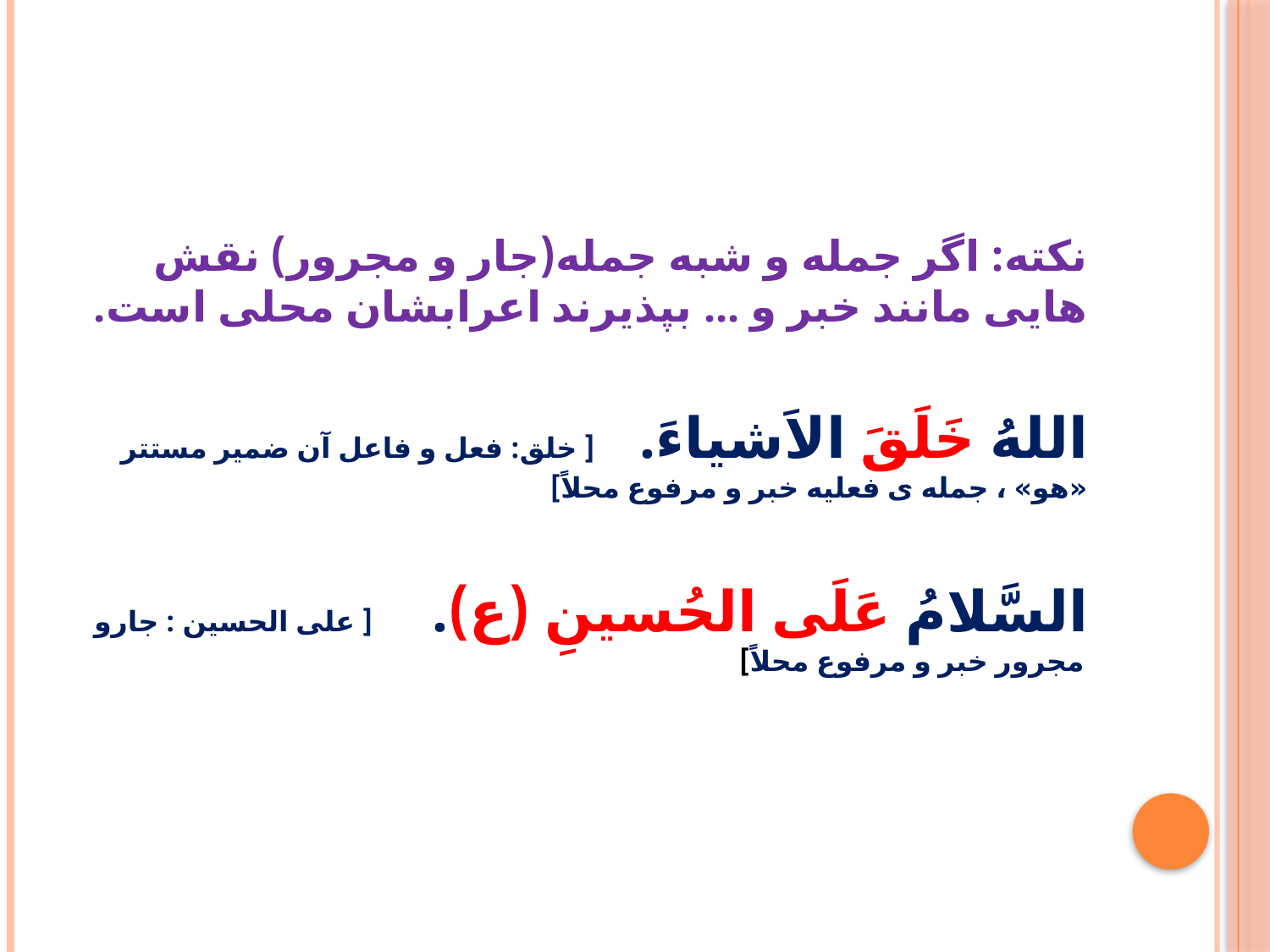

#
نکته: اگر جمله و شبه جمله(جار و مجرور) نقش هایی مانند خبر و ... بپذیرند اعرابشان محلی است.

اللهُ خَلَقَ الاَشیاءَ.   [ خلق: فعل و فاعل آن ضمیر مستتر «هو» ، جمله ی فعلیه خبر و مرفوع محلاً]

السَّلامُ عَلَی الحُسینِ (ع).    [ علی الحسین : جارو مجرور خبر و مرفوع محلاً]